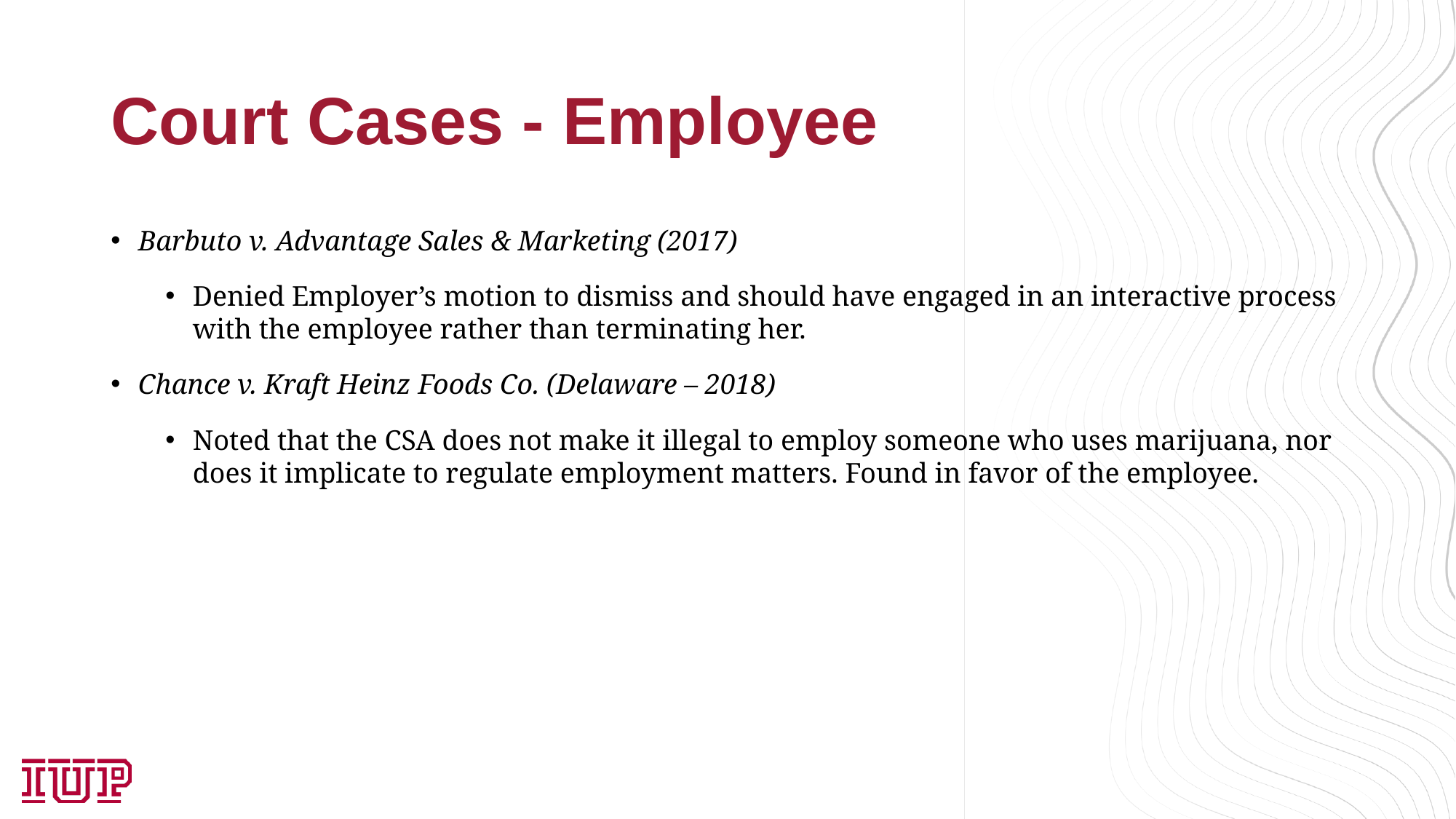

# Court Cases - Employee
Barbuto v. Advantage Sales & Marketing (2017)
Denied Employer’s motion to dismiss and should have engaged in an interactive process with the employee rather than terminating her.
Chance v. Kraft Heinz Foods Co. (Delaware – 2018)
Noted that the CSA does not make it illegal to employ someone who uses marijuana, nor does it implicate to regulate employment matters. Found in favor of the employee.